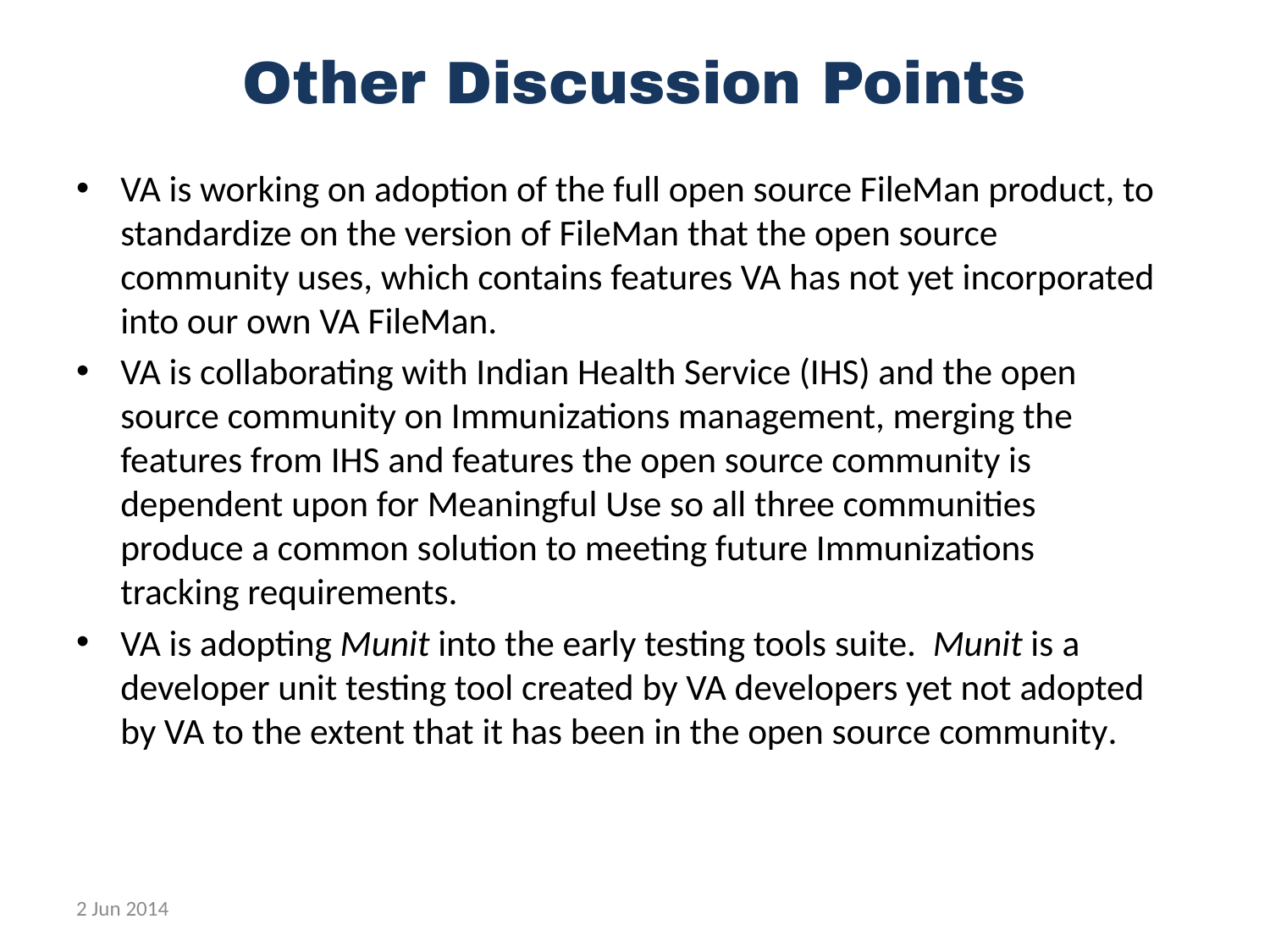

# Other Discussion Points
VA is working on adoption of the full open source FileMan product, to standardize on the version of FileMan that the open source community uses, which contains features VA has not yet incorporated into our own VA FileMan.
VA is collaborating with Indian Health Service (IHS) and the open source community on Immunizations management, merging the features from IHS and features the open source community is dependent upon for Meaningful Use so all three communities produce a common solution to meeting future Immunizations tracking requirements.
VA is adopting Munit into the early testing tools suite.  Munit is a developer unit testing tool created by VA developers yet not adopted by VA to the extent that it has been in the open source community.

2 Jun 2014